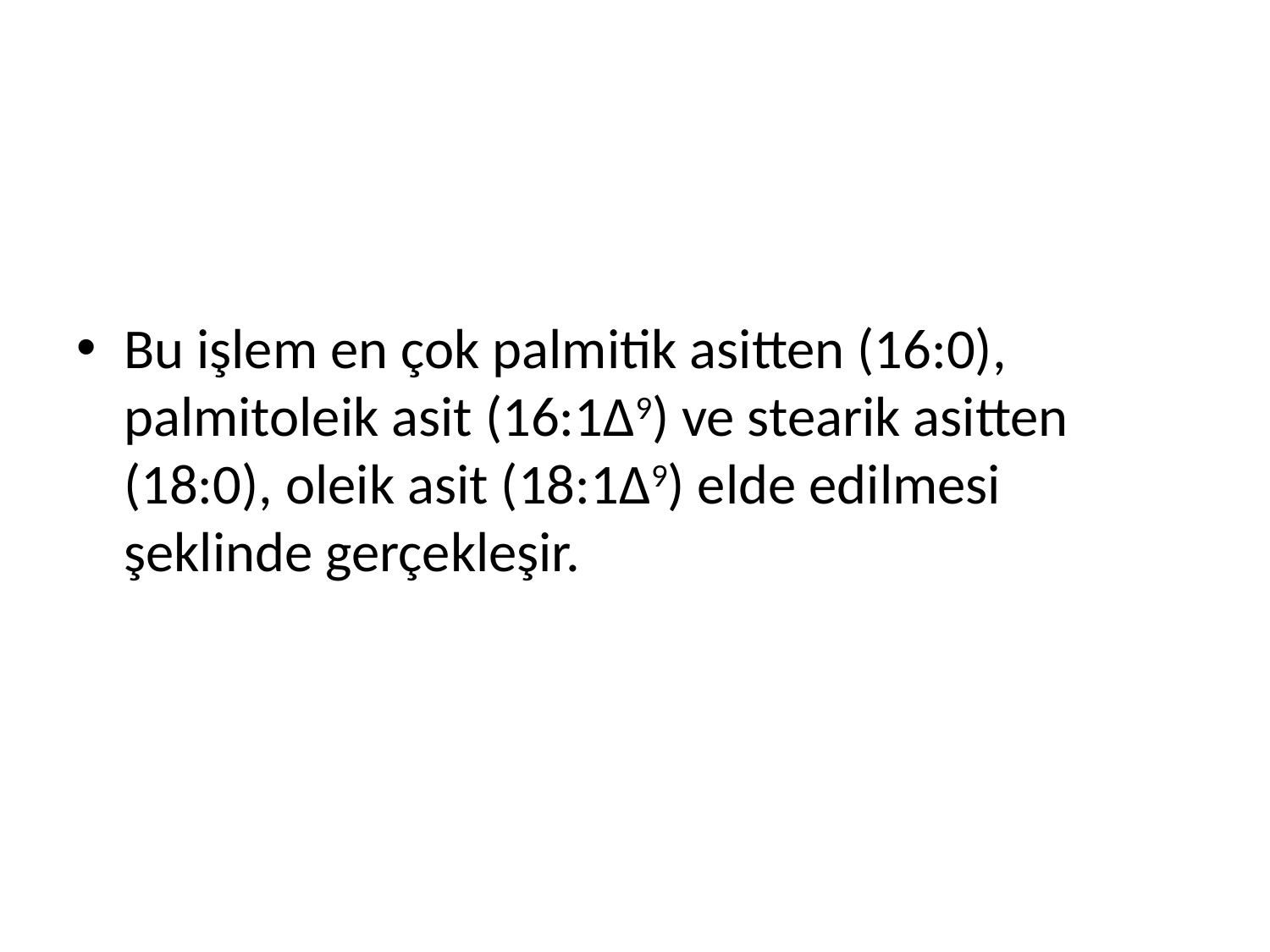

Bu işlem en çok palmitik asitten (16:0), palmitoleik asit (16:1Δ9) ve stearik asitten (18:0), oleik asit (18:1Δ9) elde edilmesi şeklinde gerçekleşir.